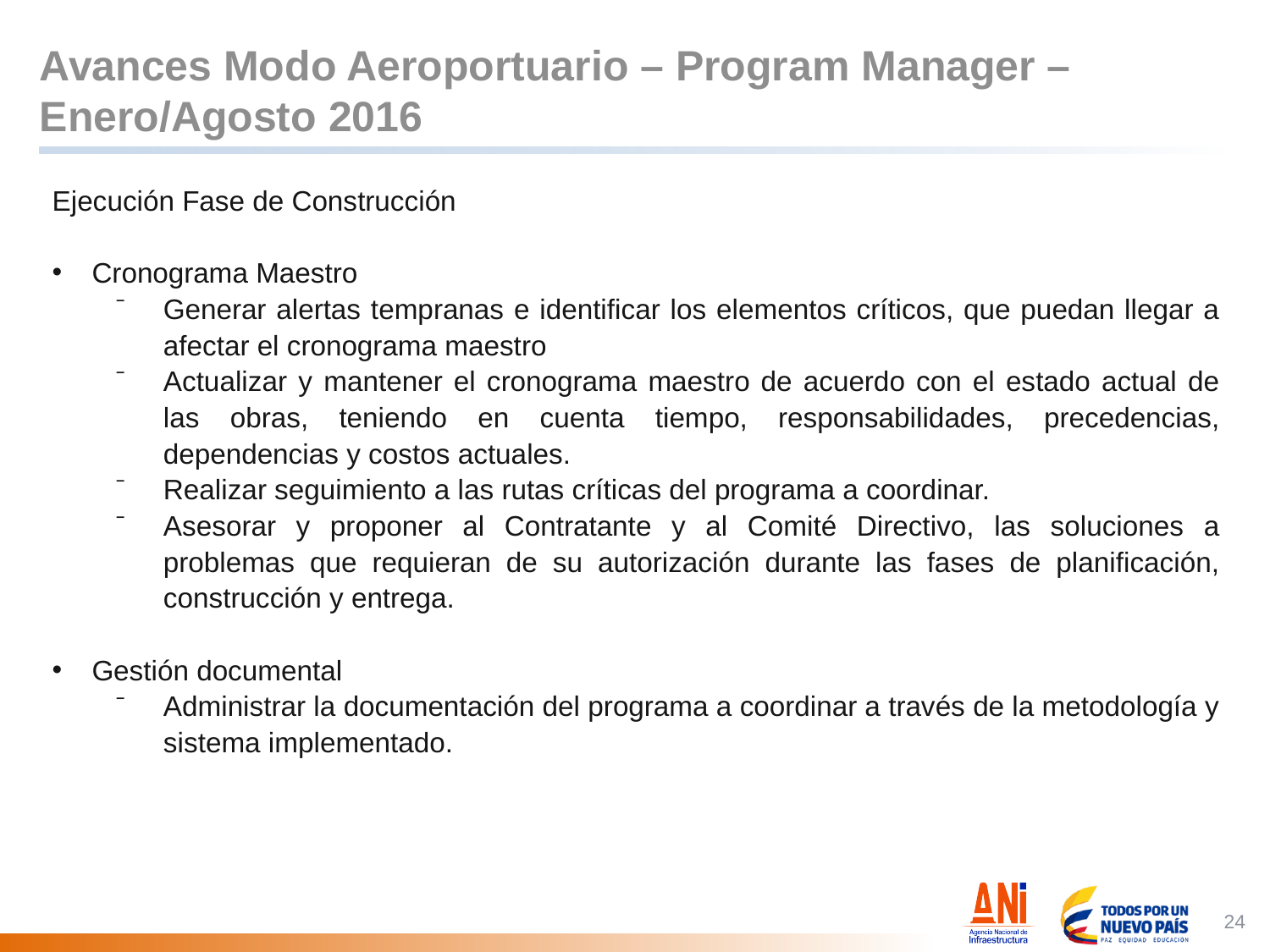

# Avances Modo Aeroportuario – Program Manager – Enero/Agosto 2016
Ejecución Fase de Construcción

Cronograma Maestro
Generar alertas tempranas e identificar los elementos críticos, que puedan llegar a afectar el cronograma maestro
Actualizar y mantener el cronograma maestro de acuerdo con el estado actual de las obras, teniendo en cuenta tiempo, responsabilidades, precedencias, dependencias y costos actuales.
Realizar seguimiento a las rutas críticas del programa a coordinar.
Asesorar y proponer al Contratante y al Comité Directivo, las soluciones a problemas que requieran de su autorización durante las fases de planificación, construcción y entrega.

Gestión documental
Administrar la documentación del programa a coordinar a través de la metodología y sistema implementado.

24